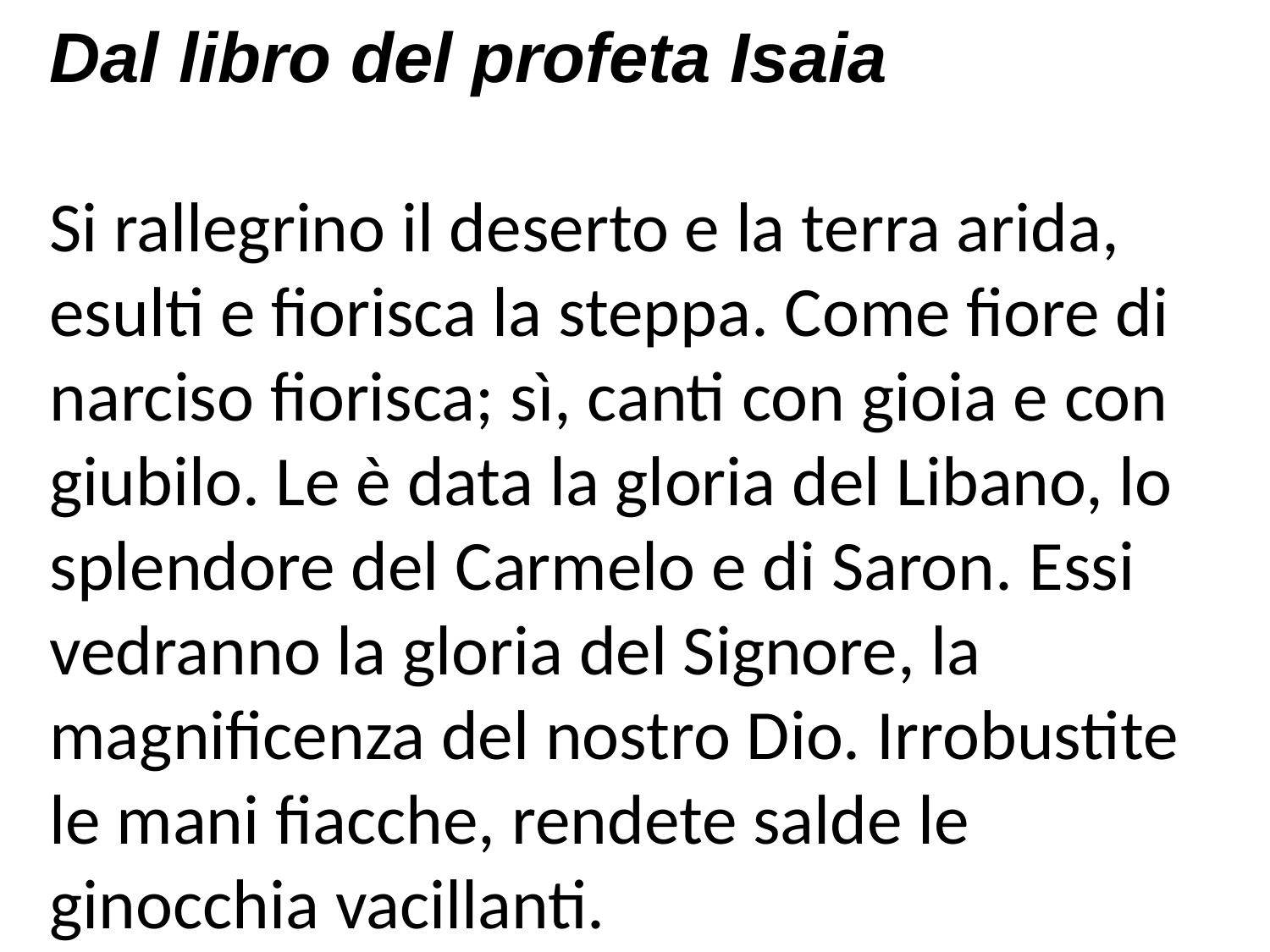

Dal libro del profeta Isaia

Si rallegrino il deserto e la terra arida, esulti e fiorisca la steppa. Come fiore di narciso fiorisca; sì, canti con gioia e con giubilo. Le è data la gloria del Libano, lo splendore del Carmelo e di Saron. Essi vedranno la gloria del Signore, la magnificenza del nostro Dio. Irrobustite le mani fiacche, rendete salde le ginocchia vacillanti.